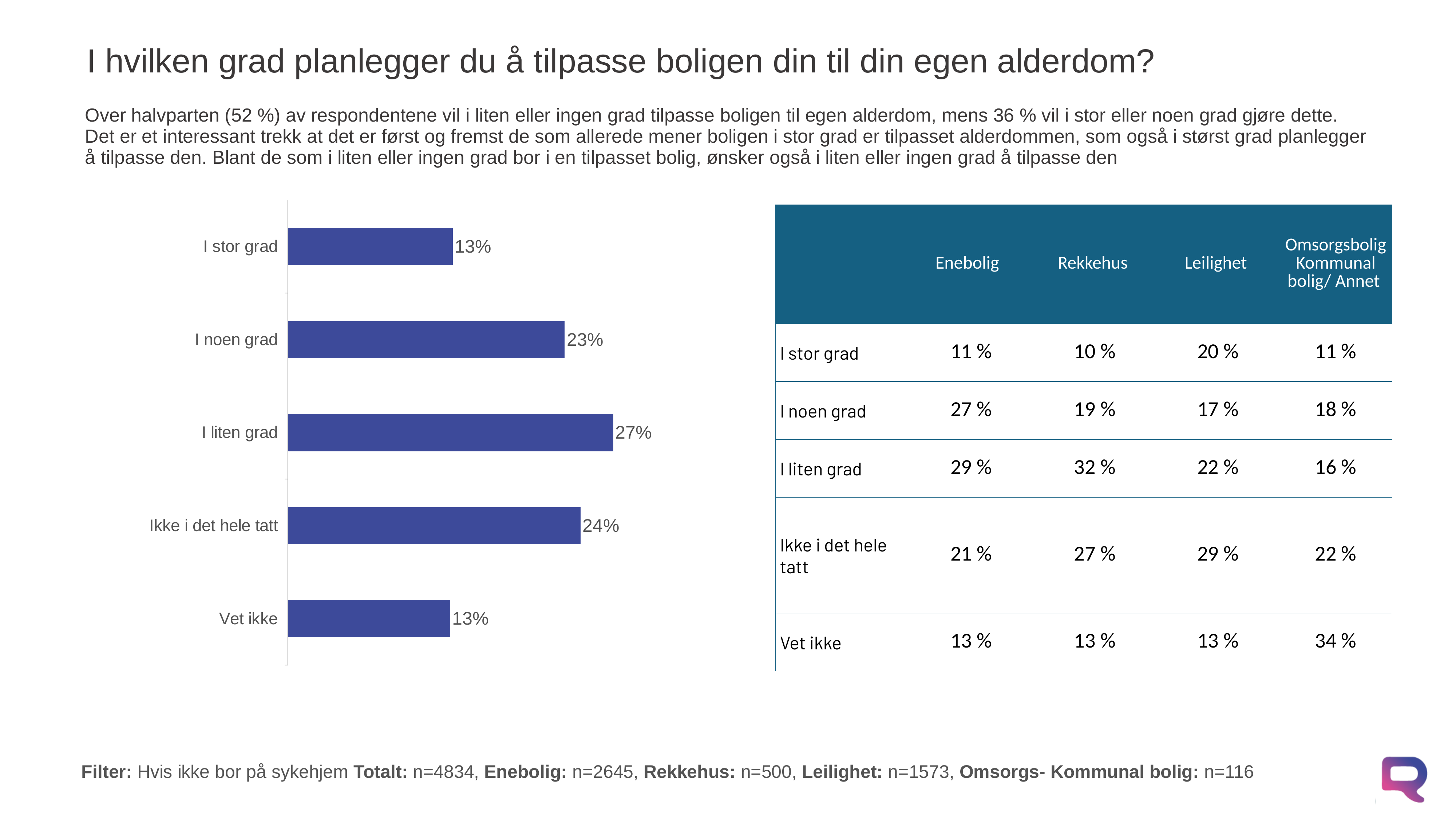

# I hvilken grad planlegger du å tilpasse boligen din til din egen alderdom?
Over halvparten (52 %) av respondentene vil i liten eller ingen grad tilpasse boligen til egen alderdom, mens 36 % vil i stor eller noen grad gjøre dette. Det er et interessant trekk at det er først og fremst de som allerede mener boligen i stor grad er tilpasset alderdommen, som også i størst grad planlegger å tilpasse den. Blant de som i liten eller ingen grad bor i en tilpasset bolig, ønsker også i liten eller ingen grad å tilpasse den

### Chart

| Category | Kolonne1 |
|---|---|
| I stor grad  | 0.1348779478692594 |
| I noen grad  | 0.22652047993380223 |
| I liten grad  | 0.2662391394290443 |
| Ikke i det hele tatt  | 0.23955316508067853 |
| Vet ikke  | 0.13280926768721557 |
|  | Enebolig | Rekkehus | Leilighet | Omsorgsbolig Kommunal bolig/ Annet |
| --- | --- | --- | --- | --- |
| I stor grad | 11 % | 10 % | 20 % | 11 % |
| I noen grad | 27 % | 19 % | 17 % | 18 % |
| I liten grad | 29 % | 32 % | 22 % | 16 % |
| Ikke i det hele tatt | 21 % | 27 % | 29 % | 22 % |
| Vet ikke | 13 % | 13 % | 13 % | 34 % |
Filter: Hvis ikke bor på sykehjem Totalt: n=4834, Enebolig: n=2645, Rekkehus: n=500, Leilighet: n=1573, Omsorgs- Kommunal bolig: n=116